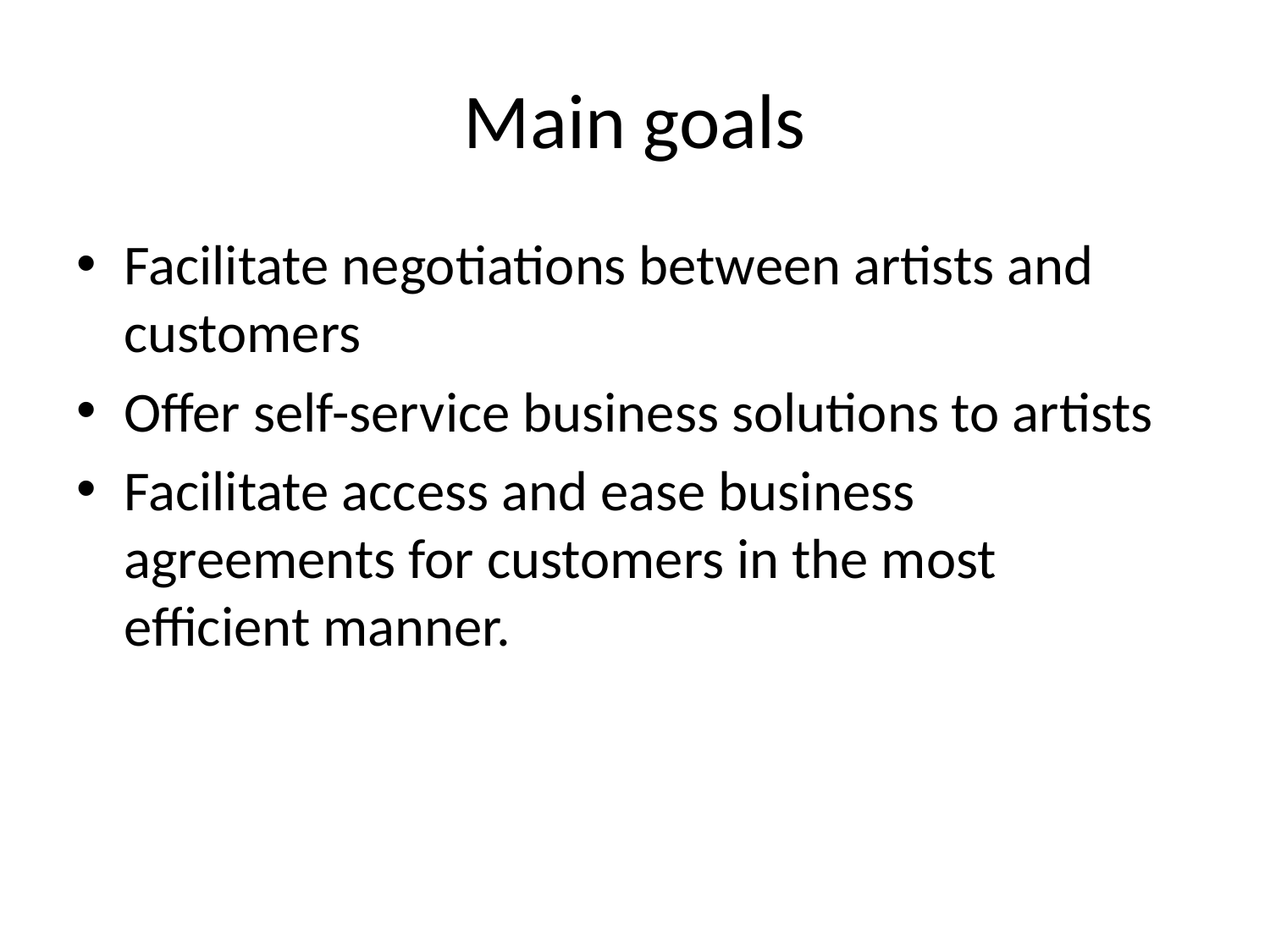

# Main goals
Facilitate negotiations between artists and customers
Offer self-service business solutions to artists
Facilitate access and ease business agreements for customers in the most efficient manner.